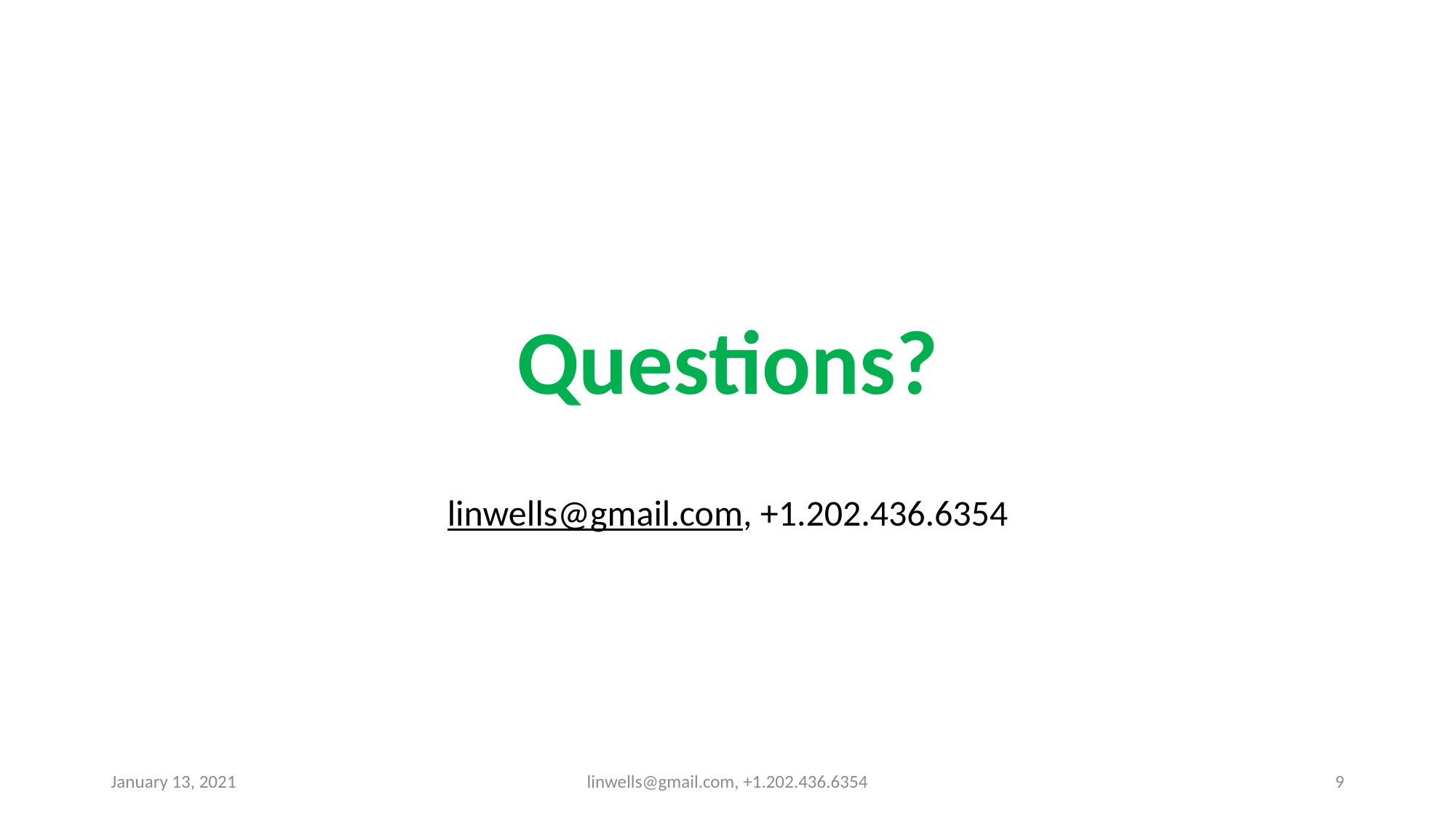

# Questions?

linwells@gmail.com, +1.202.436.6354
January 13, 2021
linwells@gmail.com, +1.202.436.6354
9